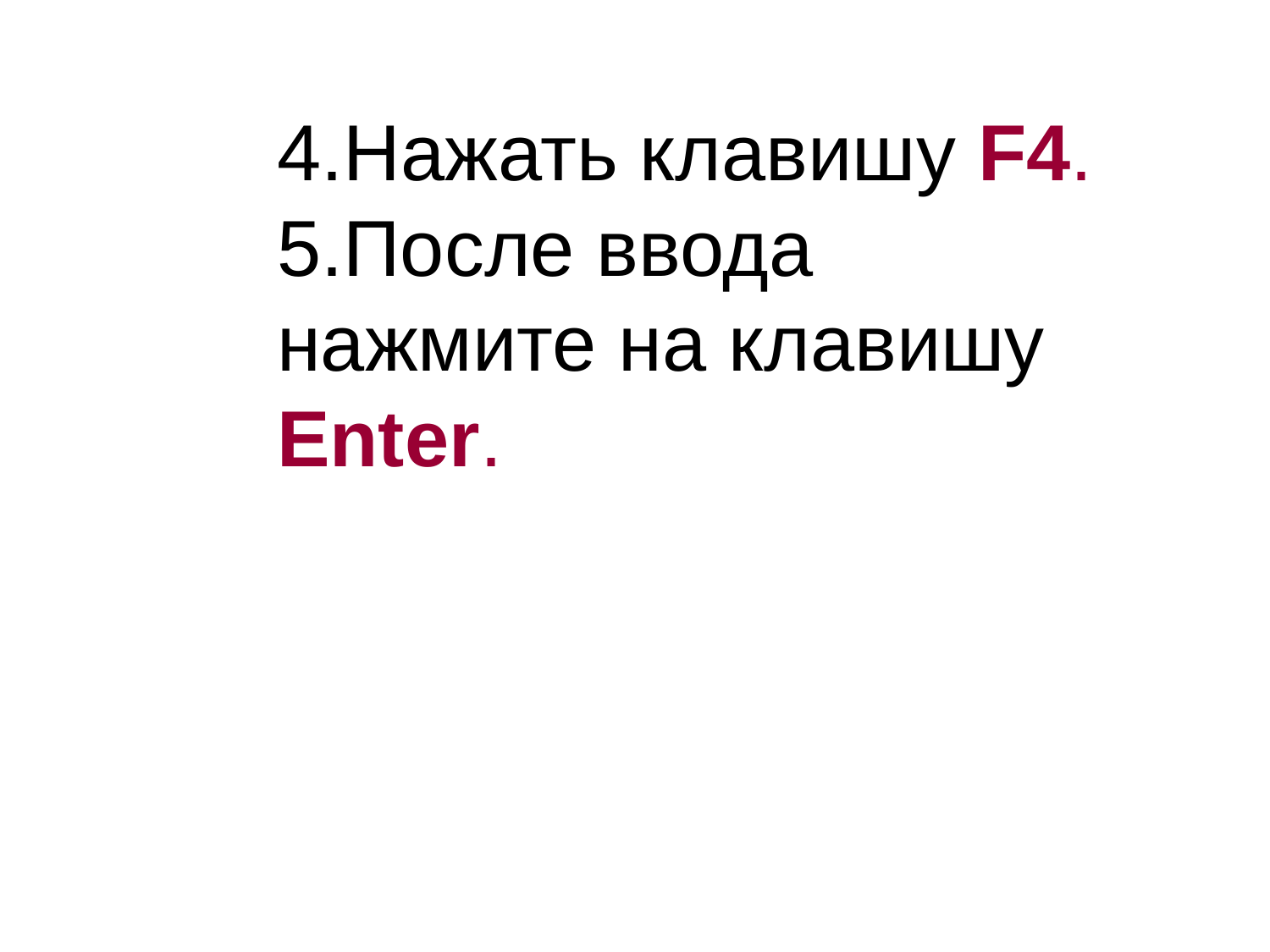

4.Нажать клавишу F4.
5.После ввода нажмите на клавишу Enter.